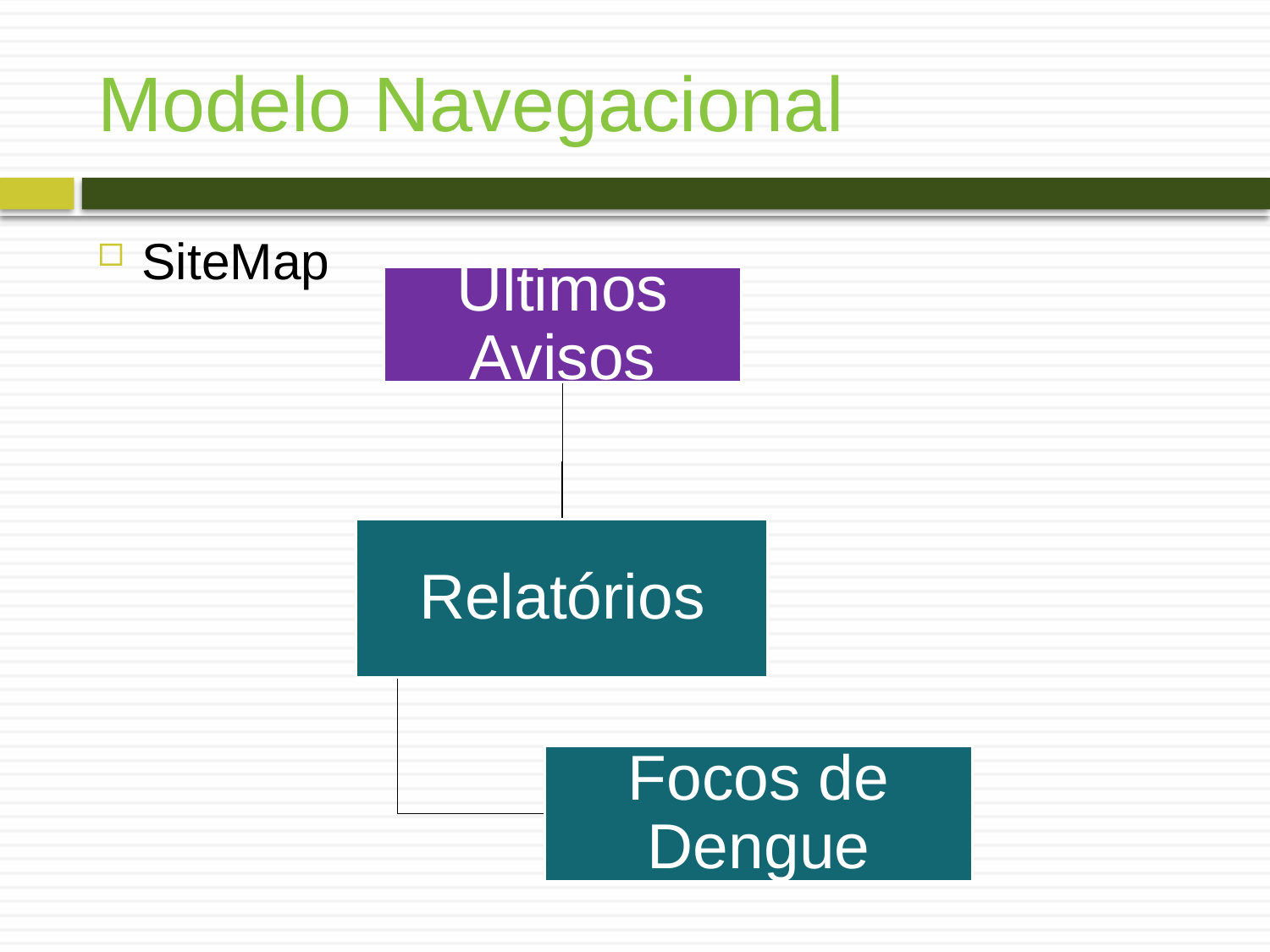

# Modelo Navegacional
SiteMap
Últimos Avisos
Relatórios
Focos de Dengue